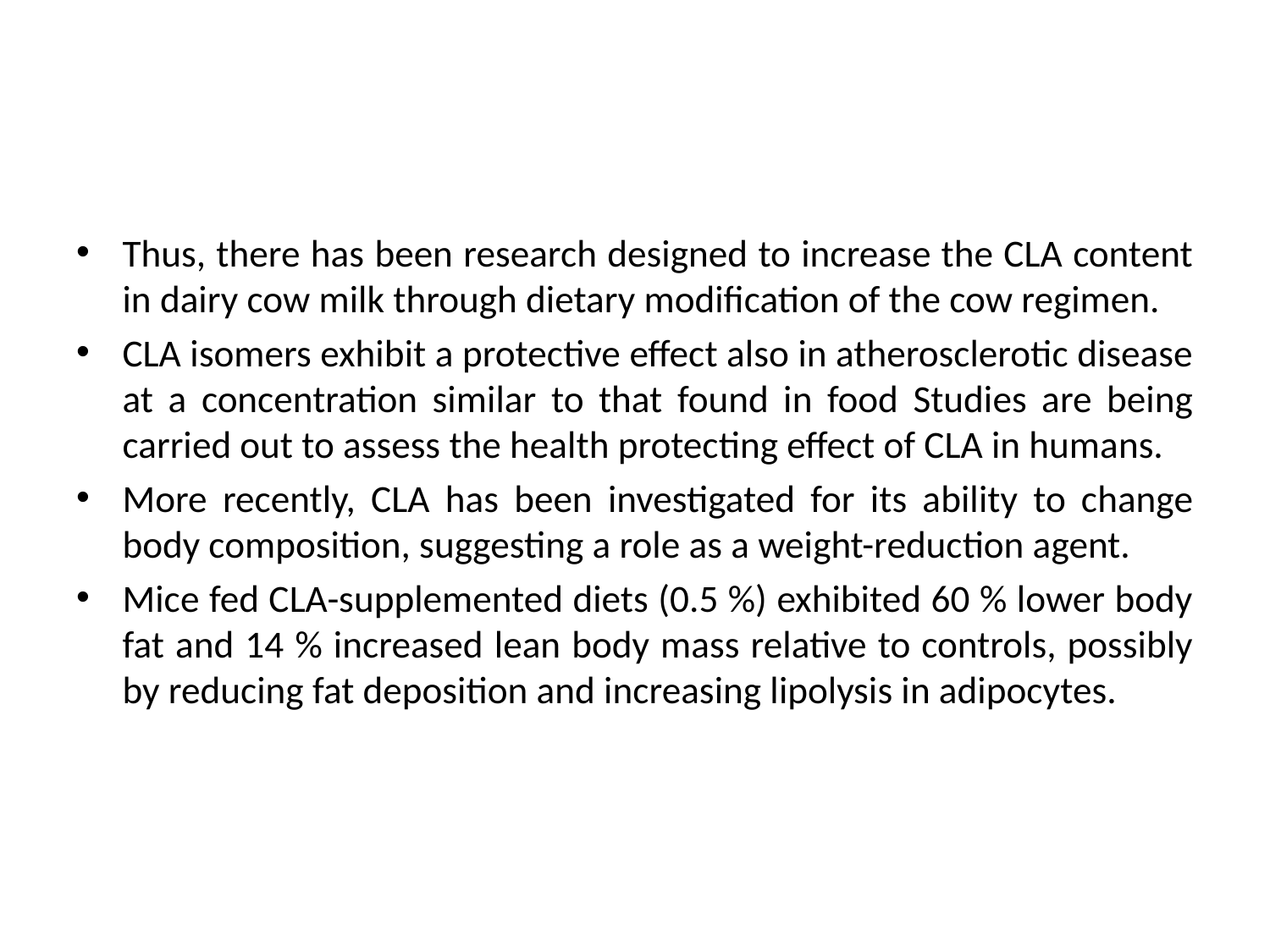

#
Thus, there has been research designed to increase the CLA content in dairy cow milk through dietary modification of the cow regimen.
CLA isomers exhibit a protective effect also in atherosclerotic disease at a concentration similar to that found in food Studies are being carried out to assess the health protecting effect of CLA in humans.
More recently, CLA has been investigated for its ability to change body composition, suggesting a role as a weight-reduction agent.
Mice fed CLA-supplemented diets (0.5 %) exhibited 60 % lower body fat and 14 % increased lean body mass relative to controls, possibly by reducing fat deposition and increasing lipolysis in adipocytes.